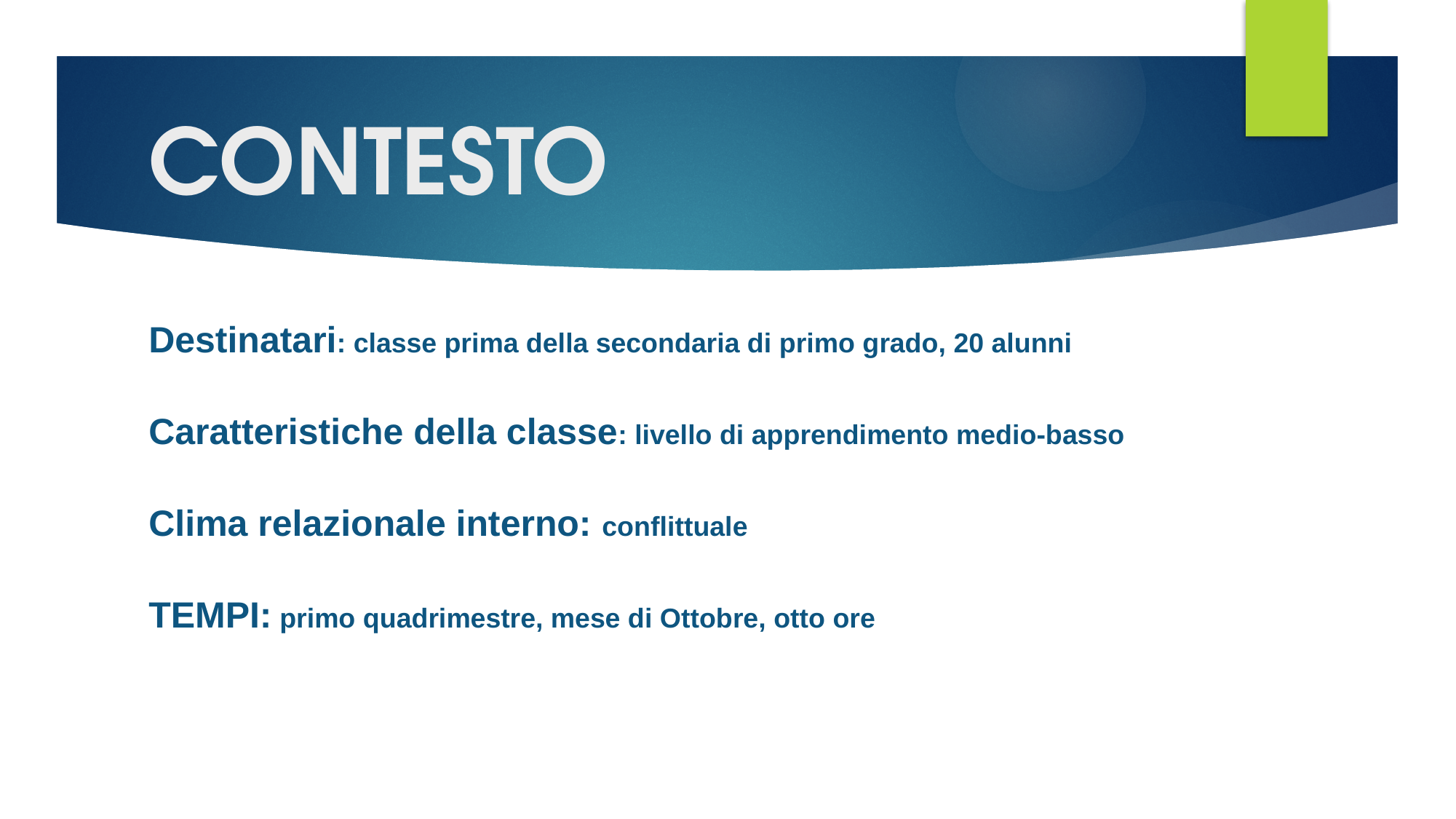

# CONTESTO
Destinatari: classe prima della secondaria di primo grado, 20 alunni
Caratteristiche della classe: livello di apprendimento medio-basso
Clima relazionale interno: conflittuale
TEMPI: primo quadrimestre, mese di Ottobre, otto ore